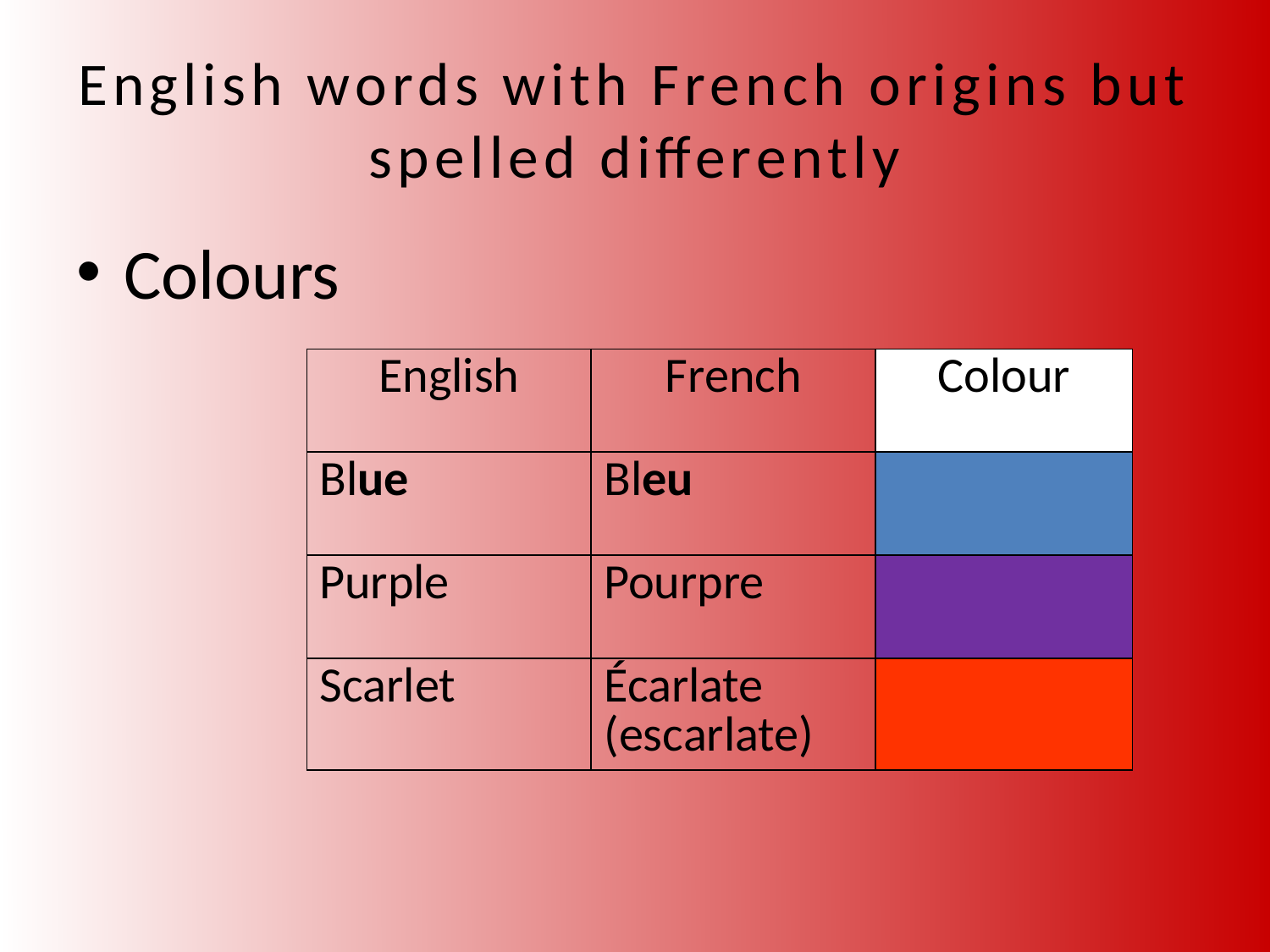

# English words with French origins but spelled differently
Colours

| English | French | Colour |
| --- | --- | --- |
| Blue | Bleu |  |
| Purple | Pourpre |  |
| Scarlet | Écarlate (escarlate) |  |